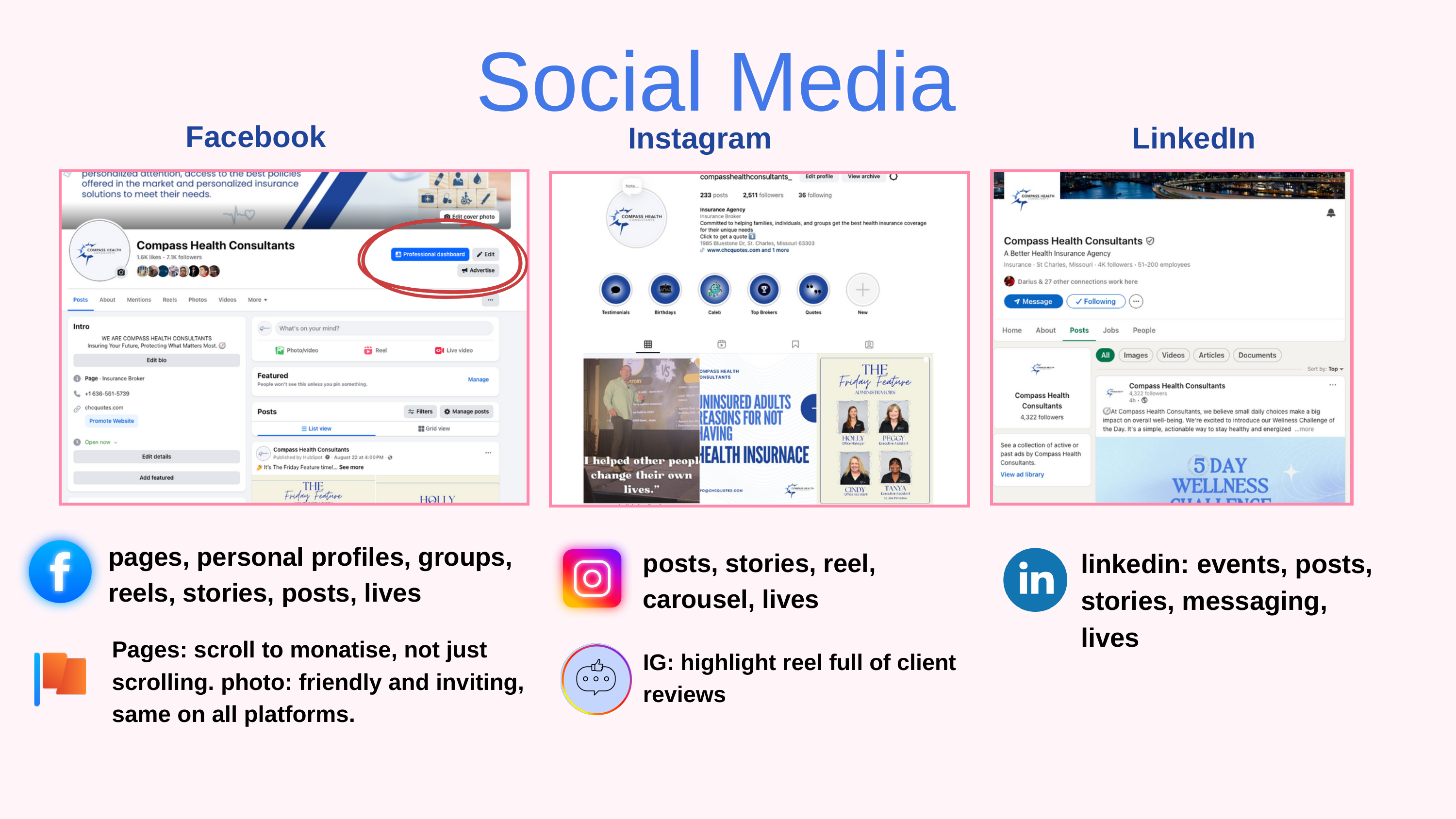

Social Media
Facebook
Instagram
LinkedIn

pages, personal profiles, groups, reels, stories, posts, lives

posts, stories, reel, carousel, lives
linkedin: events, posts, stories, messaging, lives

Pages: scroll to monatise, not just scrolling. photo: friendly and inviting, same on all platforms.
IG: highlight reel full of client reviews